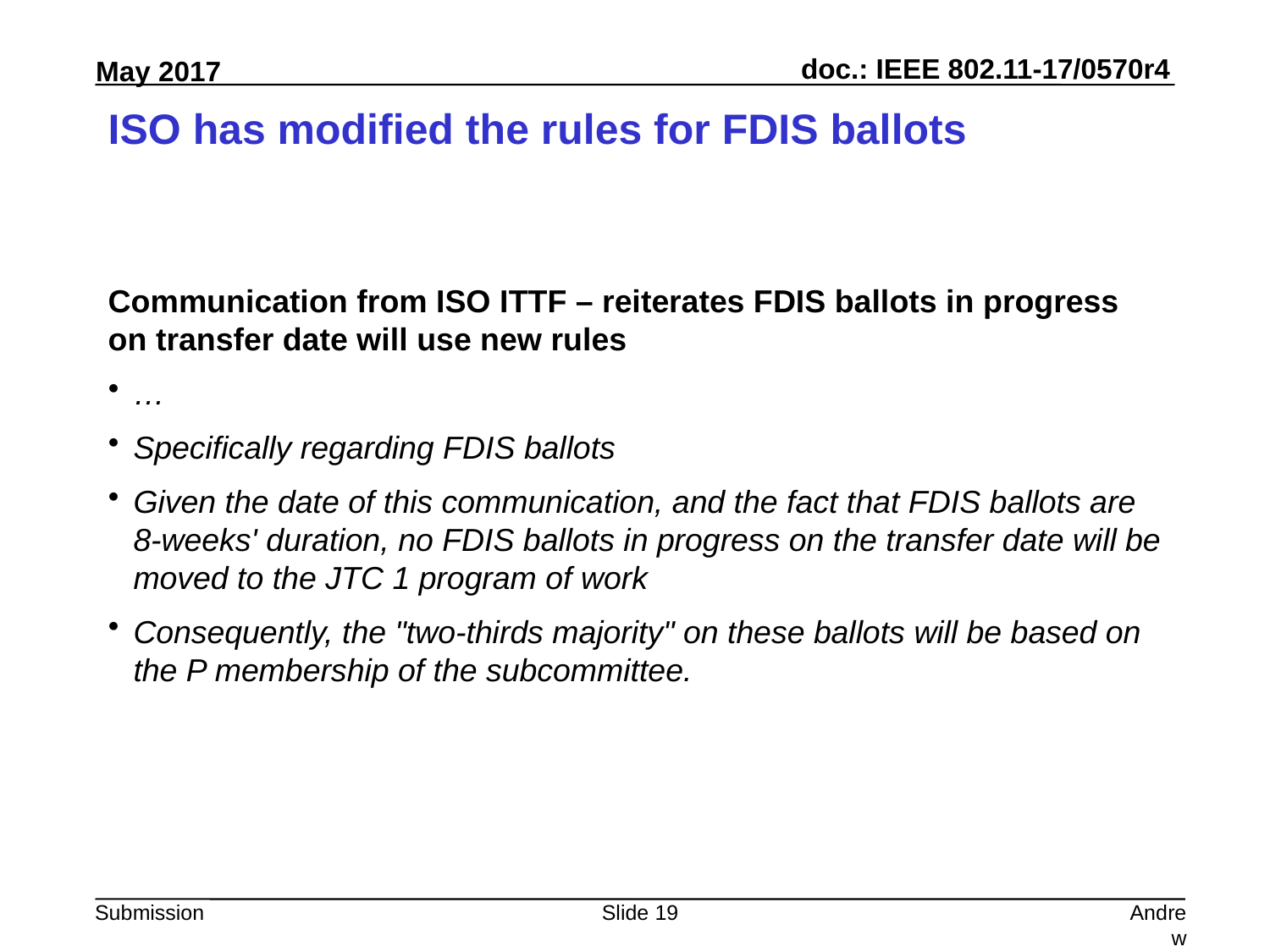

# ISO has modified the rules for FDIS ballots
Communication from ISO ITTF – reiterates FDIS ballots in progress on transfer date will use new rules
…
Specifically regarding FDIS ballots
Given the date of this communication, and the fact that FDIS ballots are 8‐weeks' duration, no FDIS ballots in progress on the transfer date will be moved to the JTC 1 program of work
Consequently, the "two‐thirds majority" on these ballots will be based on the P membership of the subcommittee.
Slide 19
Andrew Myles, Cisco